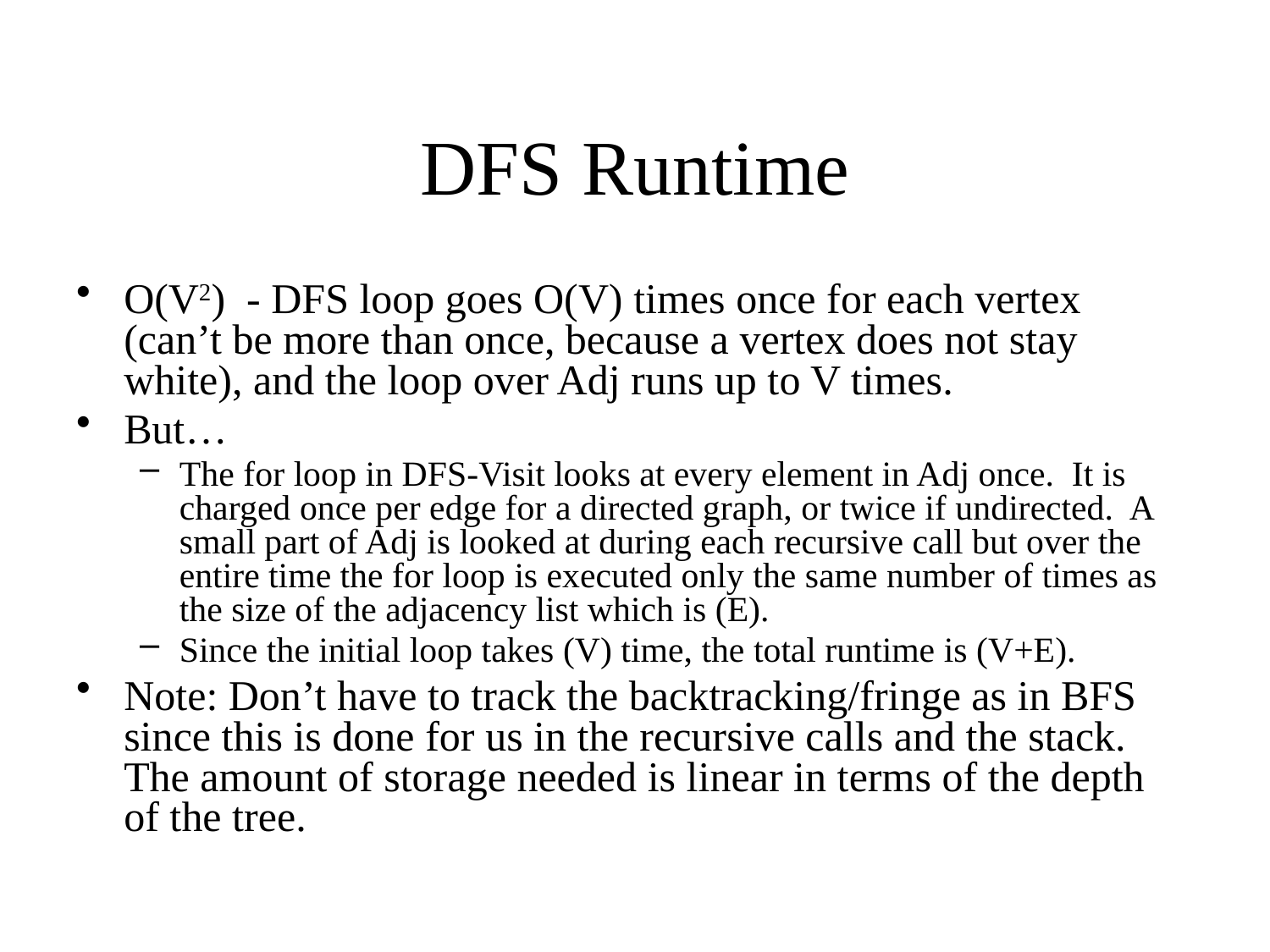

# DFS Runtime
O(V2)  - DFS loop goes O(V) times once for each vertex (can’t be more than once, because a vertex does not stay white), and the loop over Adj runs up to V times.
But…
The for loop in DFS-Visit looks at every element in Adj once.  It is charged once per edge for a directed graph, or twice if undirected.  A small part of Adj is looked at during each recursive call but over the entire time the for loop is executed only the same number of times as the size of the adjacency list which is (E).
Since the initial loop takes (V) time, the total runtime is (V+E).
Note: Don’t have to track the backtracking/fringe as in BFS since this is done for us in the recursive calls and the stack.  The amount of storage needed is linear in terms of the depth of the tree.